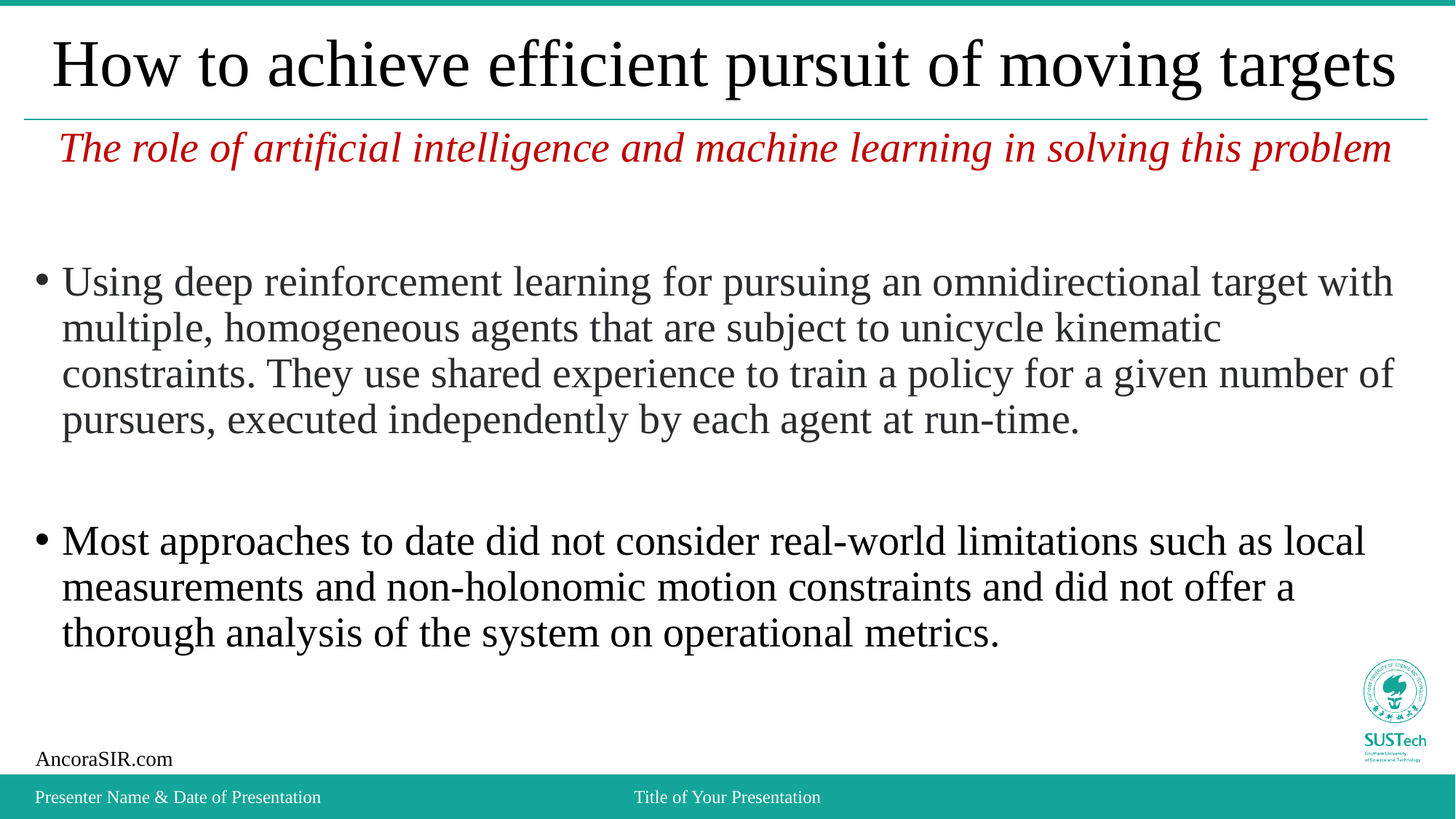

# How to achieve efficient pursuit of moving targets
The role of artificial intelligence and machine learning in solving this problem

Using deep reinforcement learning for pursuing an omnidirectional target with multiple, homogeneous agents that are subject to unicycle kinematic constraints. They use shared experience to train a policy for a given number of pursuers, executed independently by each agent at run-time.

Most approaches to date did not consider real-world limitations such as local measurements and non-holonomic motion constraints and did not offer a thorough analysis of the system on operational metrics.
Presenter Name & Date of Presentation
Title of Your Presentation
4